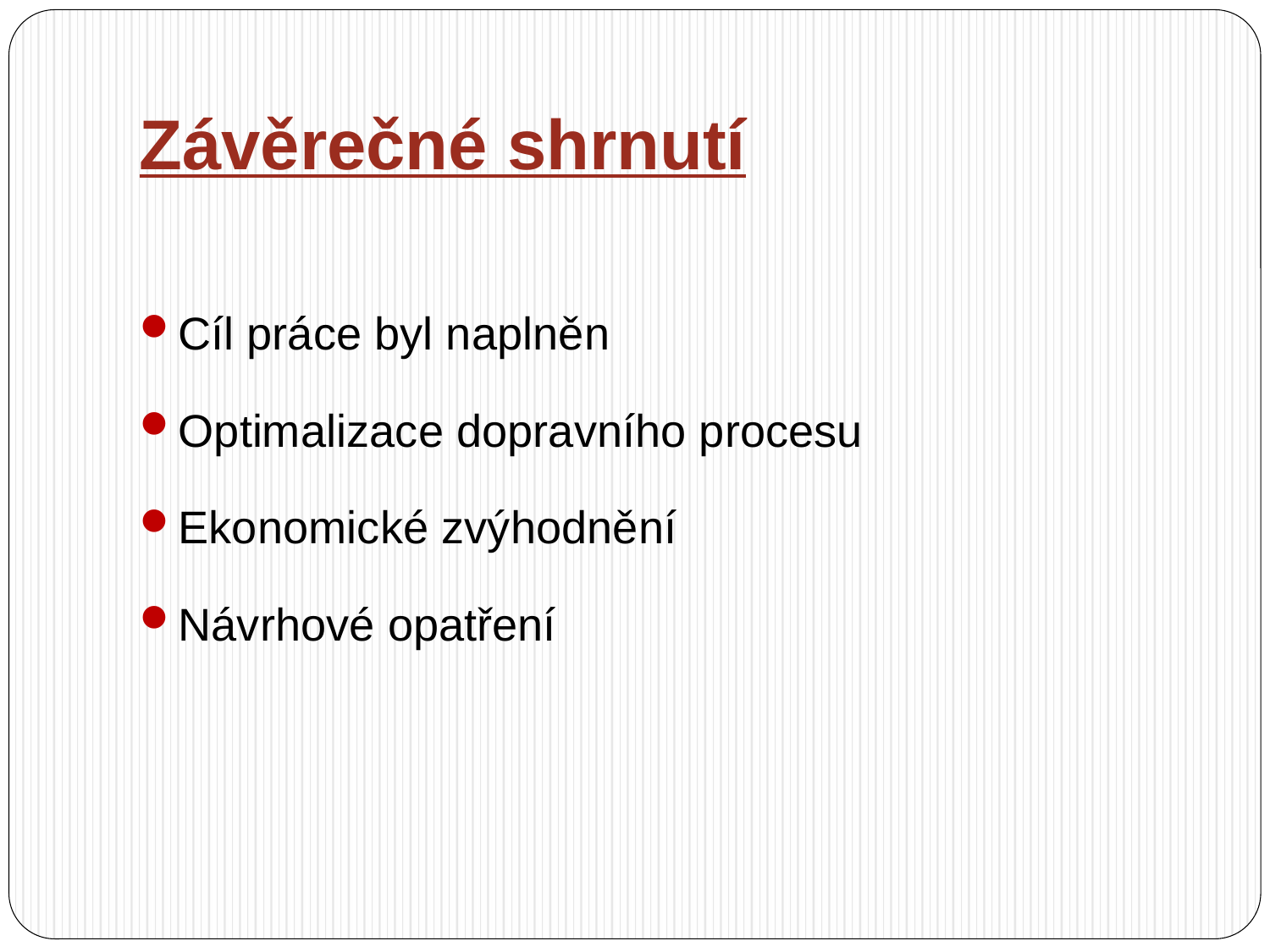

# Závěrečné shrnutí

Cíl práce byl naplněn
Optimalizace dopravního procesu
Ekonomické zvýhodnění
Návrhové opatření